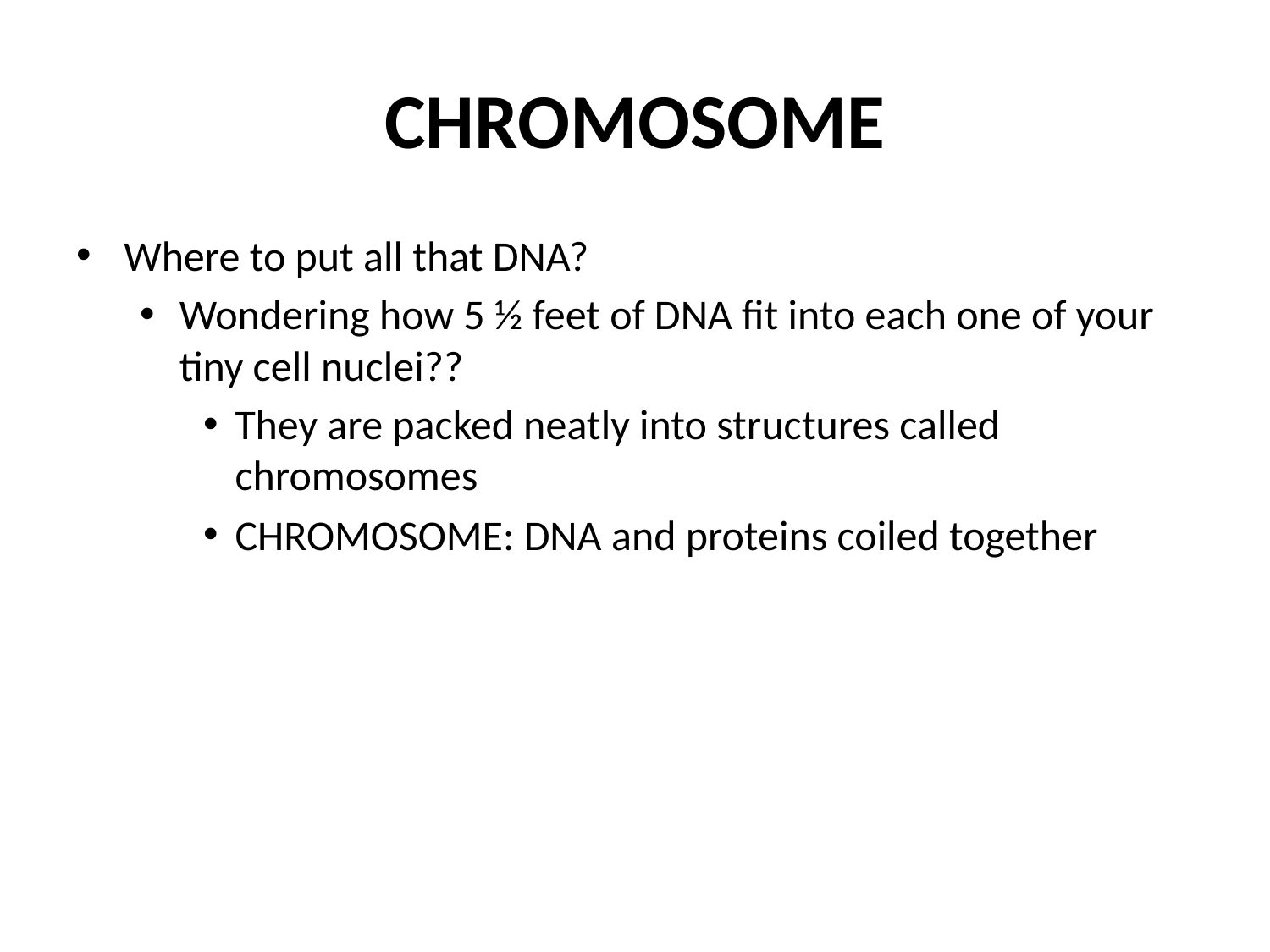

# CHROMOSOME
Where to put all that DNA?
Wondering how 5 ½ feet of DNA fit into each one of your tiny cell nuclei??
They are packed neatly into structures called chromosomes
CHROMOSOME: DNA and proteins coiled together